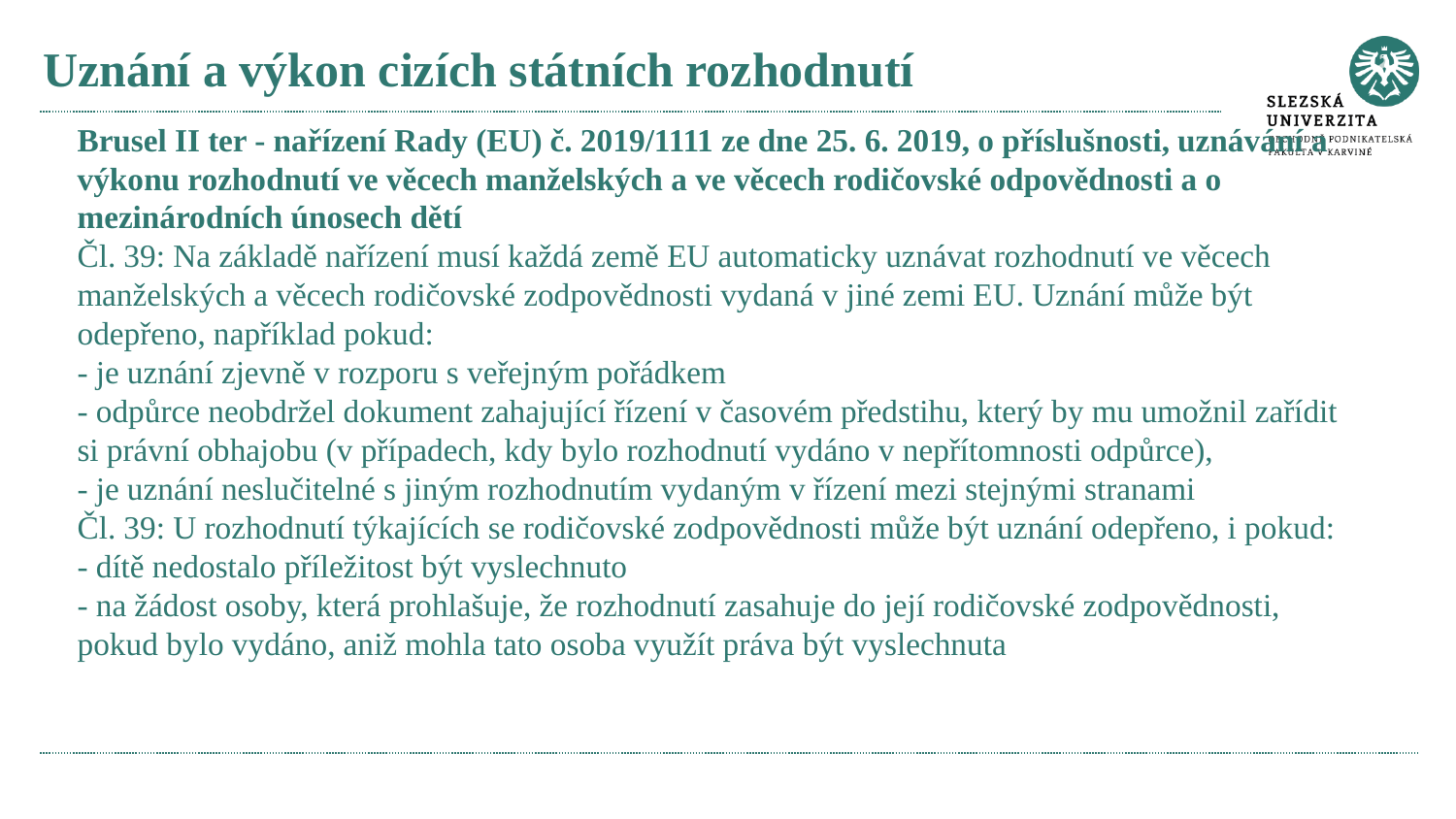

# Uznání a výkon cizích státních rozhodnutí
Brusel II ter - nařízení Rady (EU) č. 2019/1111 ze dne 25. 6. 2019, o příslušnosti, uznávání a výkonu rozhodnutí ve věcech manželských a ve věcech rodičovské odpovědnosti a o mezinárodních únosech dětí
Čl. 39: Na základě nařízení musí každá země EU automaticky uznávat rozhodnutí ve věcech manželských a věcech rodičovské zodpovědnosti vydaná v jiné zemi EU. Uznání může být odepřeno, například pokud:
- je uznání zjevně v rozporu s veřejným pořádkem
- odpůrce neobdržel dokument zahajující řízení v časovém předstihu, který by mu umožnil zařídit si právní obhajobu (v případech, kdy bylo rozhodnutí vydáno v nepřítomnosti odpůrce),
- je uznání neslučitelné s jiným rozhodnutím vydaným v řízení mezi stejnými stranami
Čl. 39: U rozhodnutí týkajících se rodičovské zodpovědnosti může být uznání odepřeno, i pokud:
- dítě nedostalo příležitost být vyslechnuto
- na žádost osoby, která prohlašuje, že rozhodnutí zasahuje do její rodičovské zodpovědnosti, pokud bylo vydáno, aniž mohla tato osoba využít práva být vyslechnuta